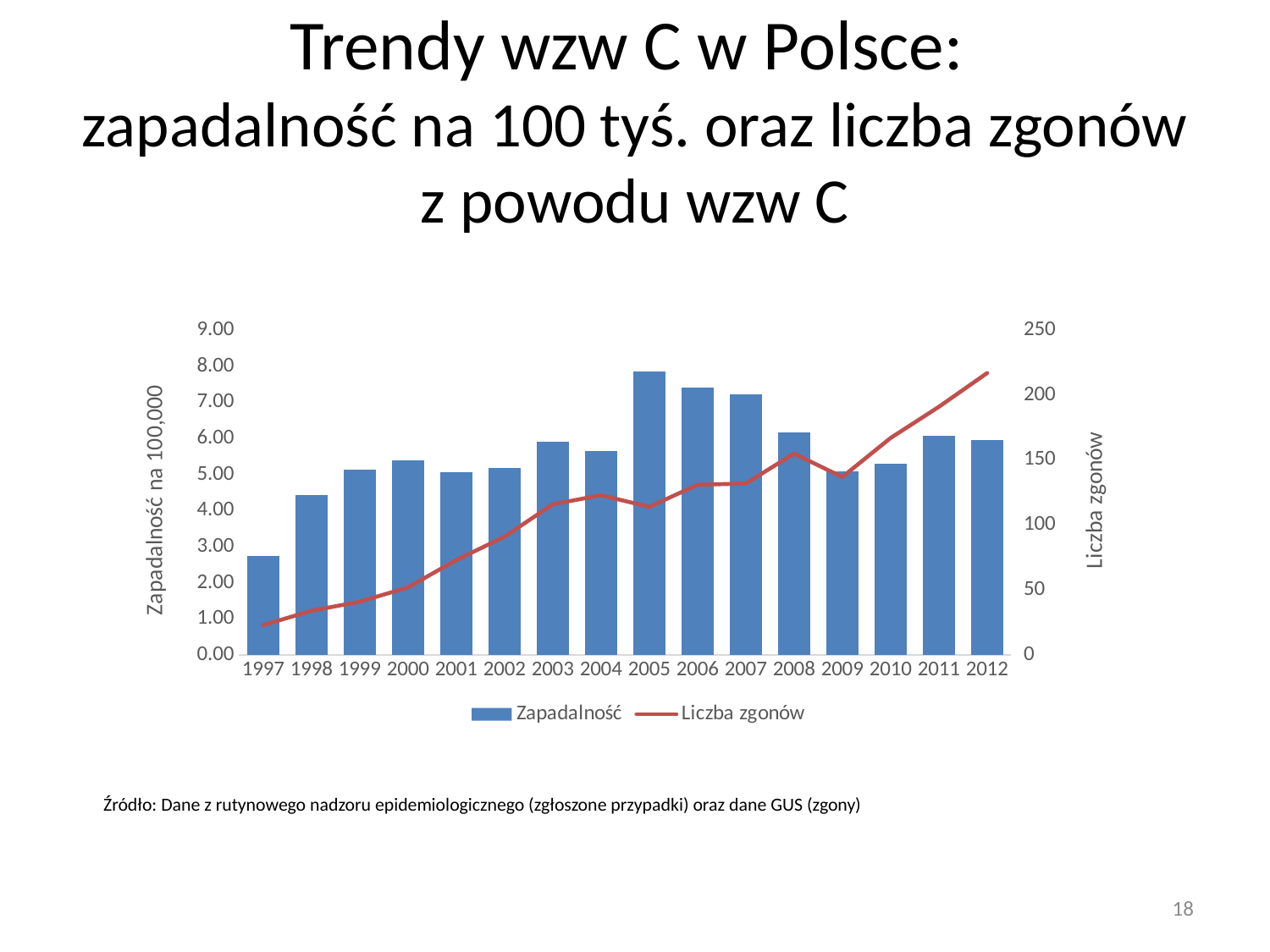

# Trendy wzw C w Polsce: zapadalność na 100 tyś. oraz liczba zgonów z powodu wzw C

### Chart

| Category | Zapadalność | Liczba zgonów |
|---|---|---|
| 1997 | 2.752916862893925 | 23.0 |
| 1998 | 4.422473458370365 | 34.0 |
| 1999 | 5.143114002891061 | 41.0 |
| 2000 | 5.397684496853908 | 52.0 |
| 2001 | 5.054211006606809 | 73.0 |
| 2002 | 5.1736357693982375 | 91.0 |
| 2003 | 5.9038867655987035 | 116.0 |
| 2004 | 5.649517896020008 | 123.0 |
| 2005 | 7.853503363471797 | 114.0 |
| 2006 | 7.4 | 131.0 |
| 2007 | 7.22 | 132.0 |
| 2008 | 6.17 | 155.0 |
| 2009 | 5.08 | 137.0 |
| 2010 | 5.29 | 167.0 |
| 2011 | 6.07 | 191.0 |
| 2012 | 5.95 | 217.0 |
Źródło: Dane z rutynowego nadzoru epidemiologicznego (zgłoszone przypadki) oraz dane GUS (zgony)
18